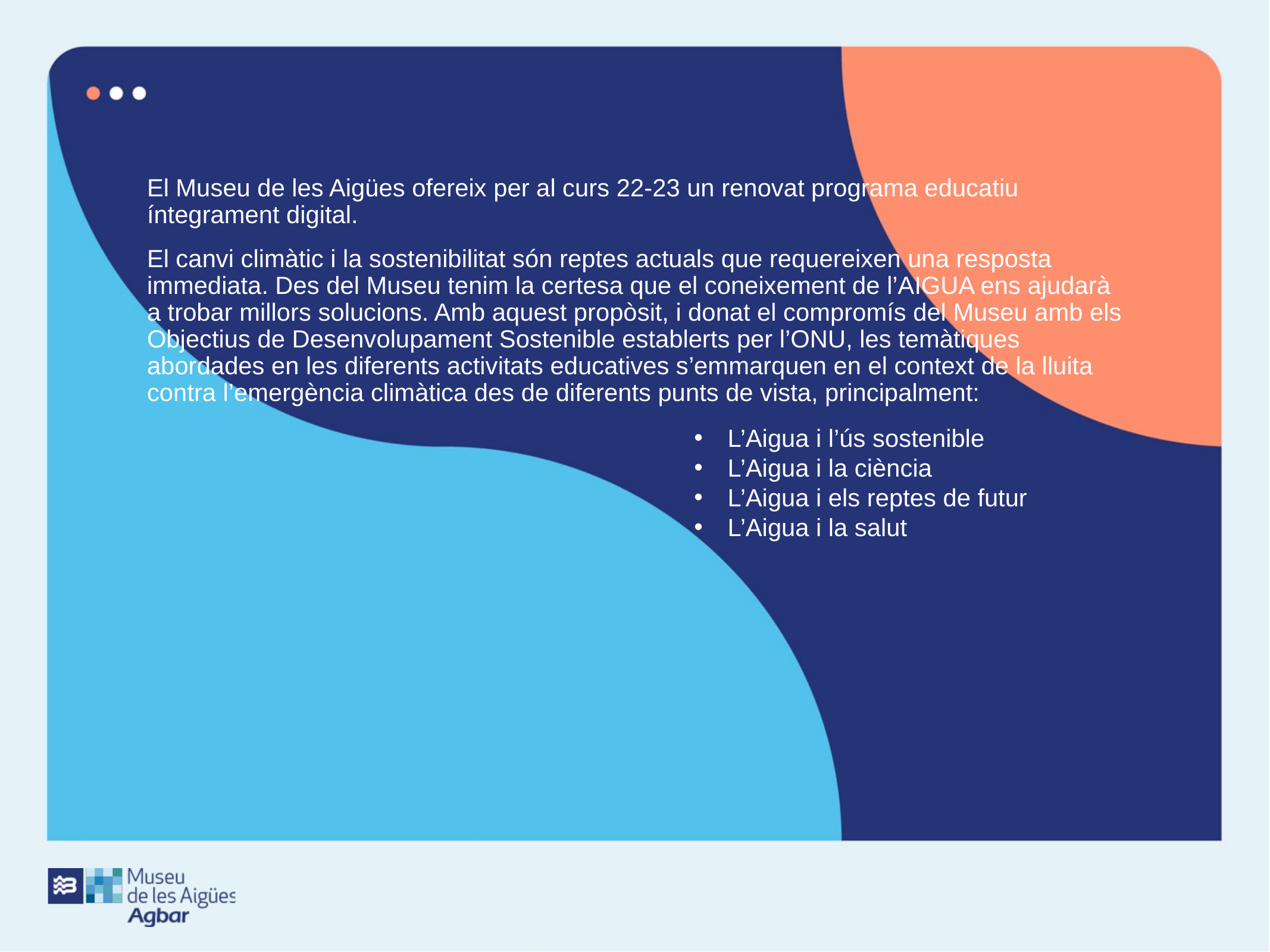

El Museu de les Aigües ofereix per al curs 22-23 un renovat programa educatiu íntegrament digital.
El canvi climàtic i la sostenibilitat són reptes actuals que requereixen una resposta immediata. Des del Museu tenim la certesa que el coneixement de l’AIGUA ens ajudarà a trobar millors solucions. Amb aquest propòsit, i donat el compromís del Museu amb els Objectius de Desenvolupament Sostenible establerts per l’ONU, les temàtiques abordades en les diferents activitats educatives s’emmarquen en el context de la lluita contra l’emergència climàtica des de diferents punts de vista, principalment:

L’Aigua i l’ús sostenible
L’Aigua i la ciència
L’Aigua i els reptes de futur
L’Aigua i la salut